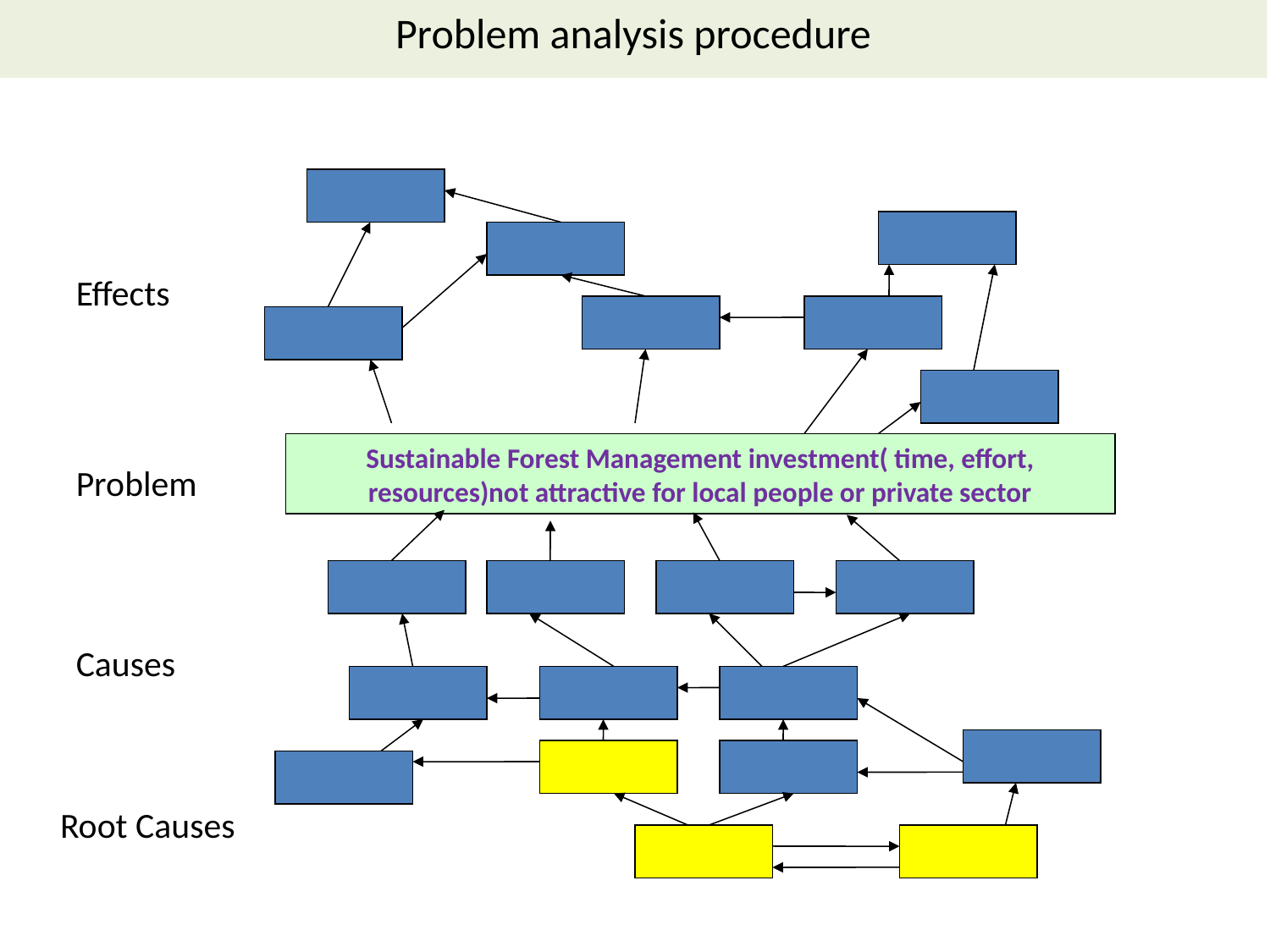

Problem analysis procedure

Effects

Sustainable Forest Management investment( time, effort, resources)not attractive for local people or private sector
Problem

Causes

Root Causes